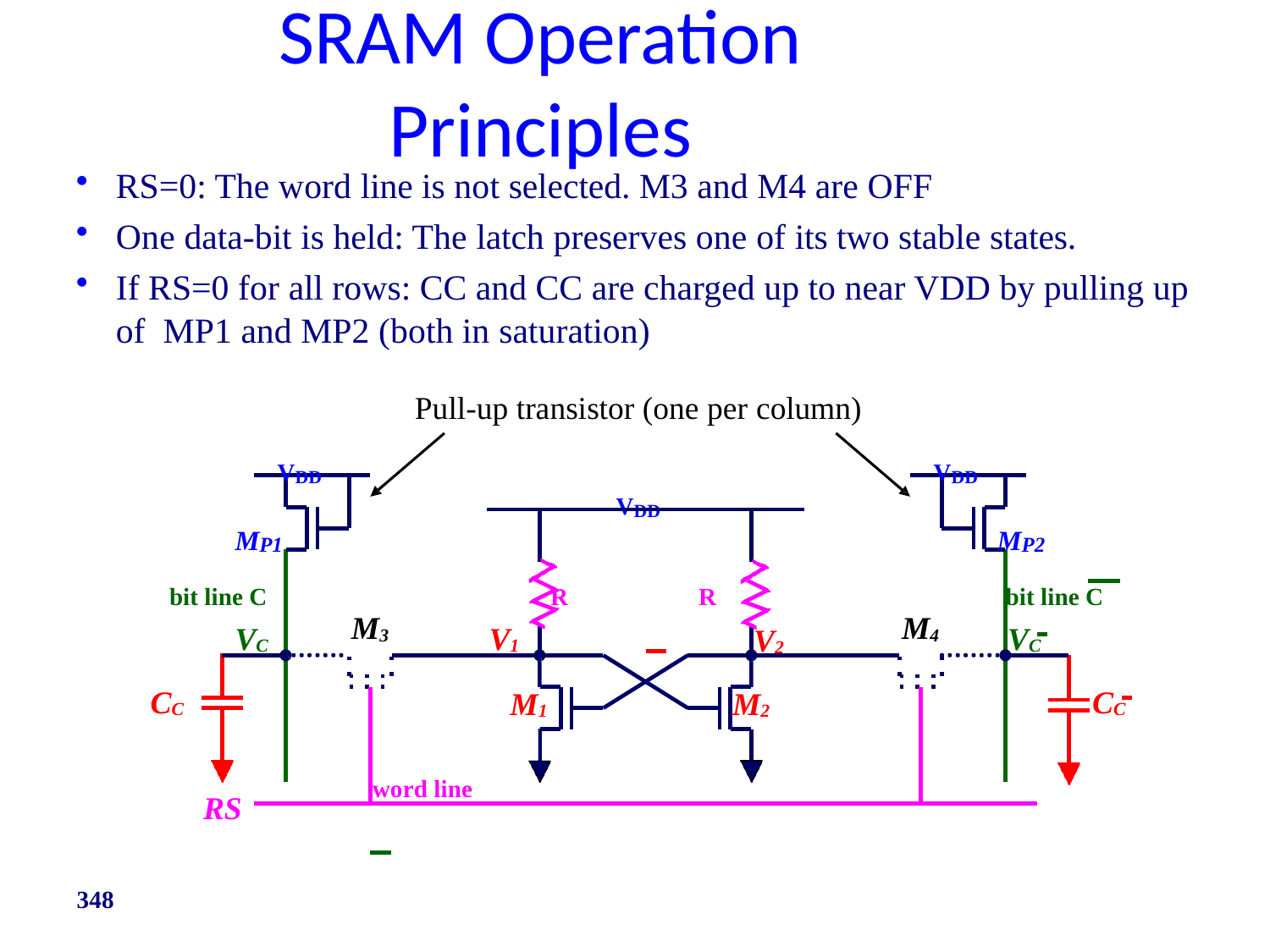

# SRAM Operation Principles
RS=0: The word line is not selected. M3 and M4 are OFF
One data-bit is held: The latch preserves one of its two stable states.
If RS=0 for all rows: CC and CC are charged up to near VDD by pulling up of  MP1 and MP2 (both in saturation)

Pull-up transistor (one per column)

VDD
VDD
VDD

MP1
MP2

bit line C
R
R
bit line C

M3
M4
VC
V1
VC
V2

CC
CC
M1
M2

word line
RS

348